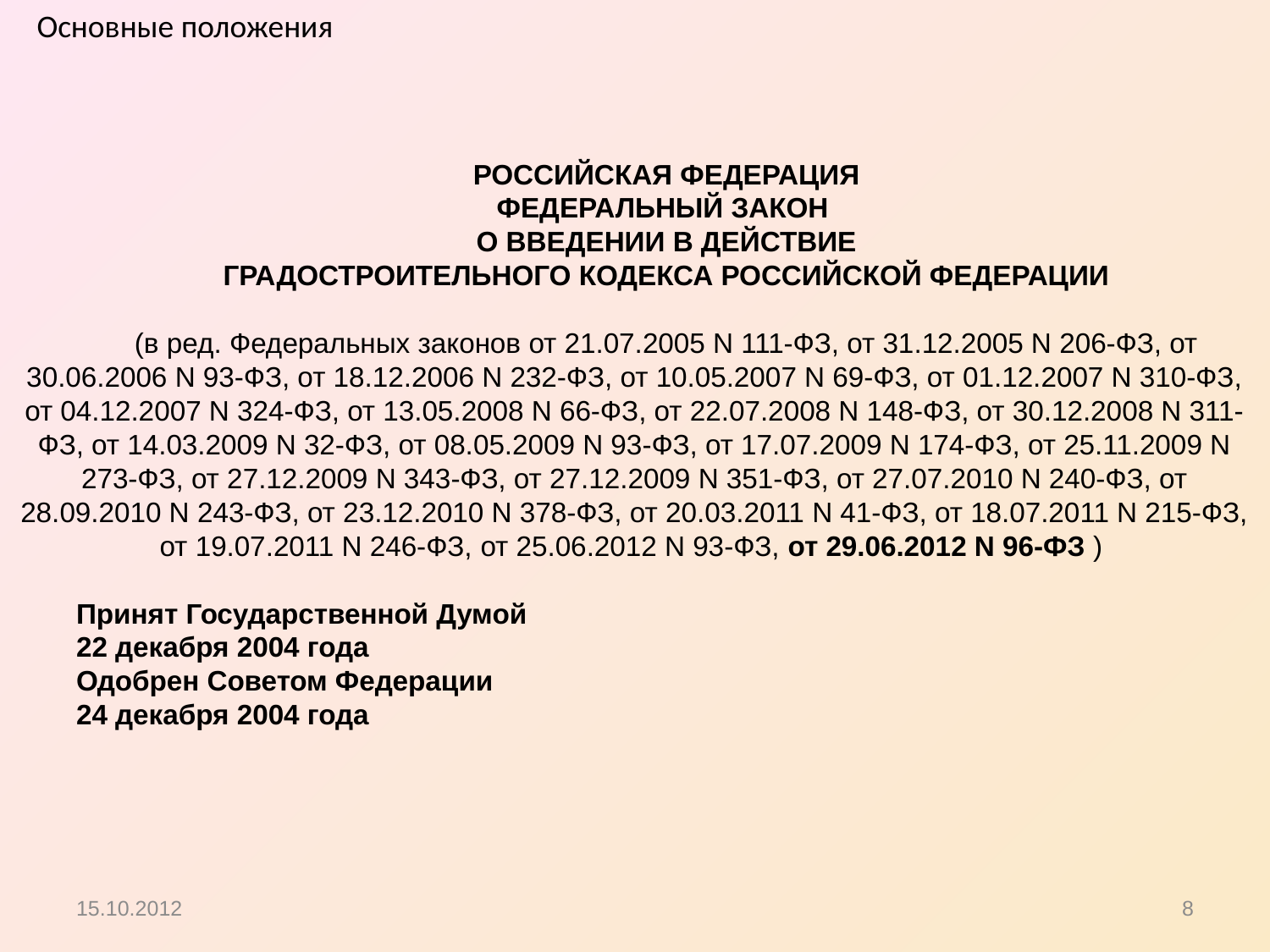

Основные положения
РОССИЙСКАЯ ФЕДЕРАЦИЯ
ФЕДЕРАЛЬНЫЙ ЗАКОН
О ВВЕДЕНИИ В ДЕЙСТВИЕ
ГРАДОСТРОИТЕЛЬНОГО КОДЕКСА РОССИЙСКОЙ ФЕДЕРАЦИИ

(в ред. Федеральных законов от 21.07.2005 N 111-ФЗ, от 31.12.2005 N 206-ФЗ, от 30.06.2006 N 93-ФЗ, от 18.12.2006 N 232-ФЗ, от 10.05.2007 N 69-ФЗ, от 01.12.2007 N 310-ФЗ, от 04.12.2007 N 324-ФЗ, от 13.05.2008 N 66-ФЗ, от 22.07.2008 N 148-ФЗ, от 30.12.2008 N 311-ФЗ, от 14.03.2009 N 32-ФЗ, от 08.05.2009 N 93-ФЗ, от 17.07.2009 N 174-ФЗ, от 25.11.2009 N 273-ФЗ, от 27.12.2009 N 343-ФЗ, от 27.12.2009 N 351-ФЗ, от 27.07.2010 N 240-ФЗ, от 28.09.2010 N 243-ФЗ, от 23.12.2010 N 378-ФЗ, от 20.03.2011 N 41-ФЗ, от 18.07.2011 N 215-ФЗ, от 19.07.2011 N 246-ФЗ, от 25.06.2012 N 93-ФЗ, от 29.06.2012 N 96-ФЗ )

Принят Государственной Думой
22 декабря 2004 года
Одобрен Советом Федерации
24 декабря 2004 года
15.10.2012

8